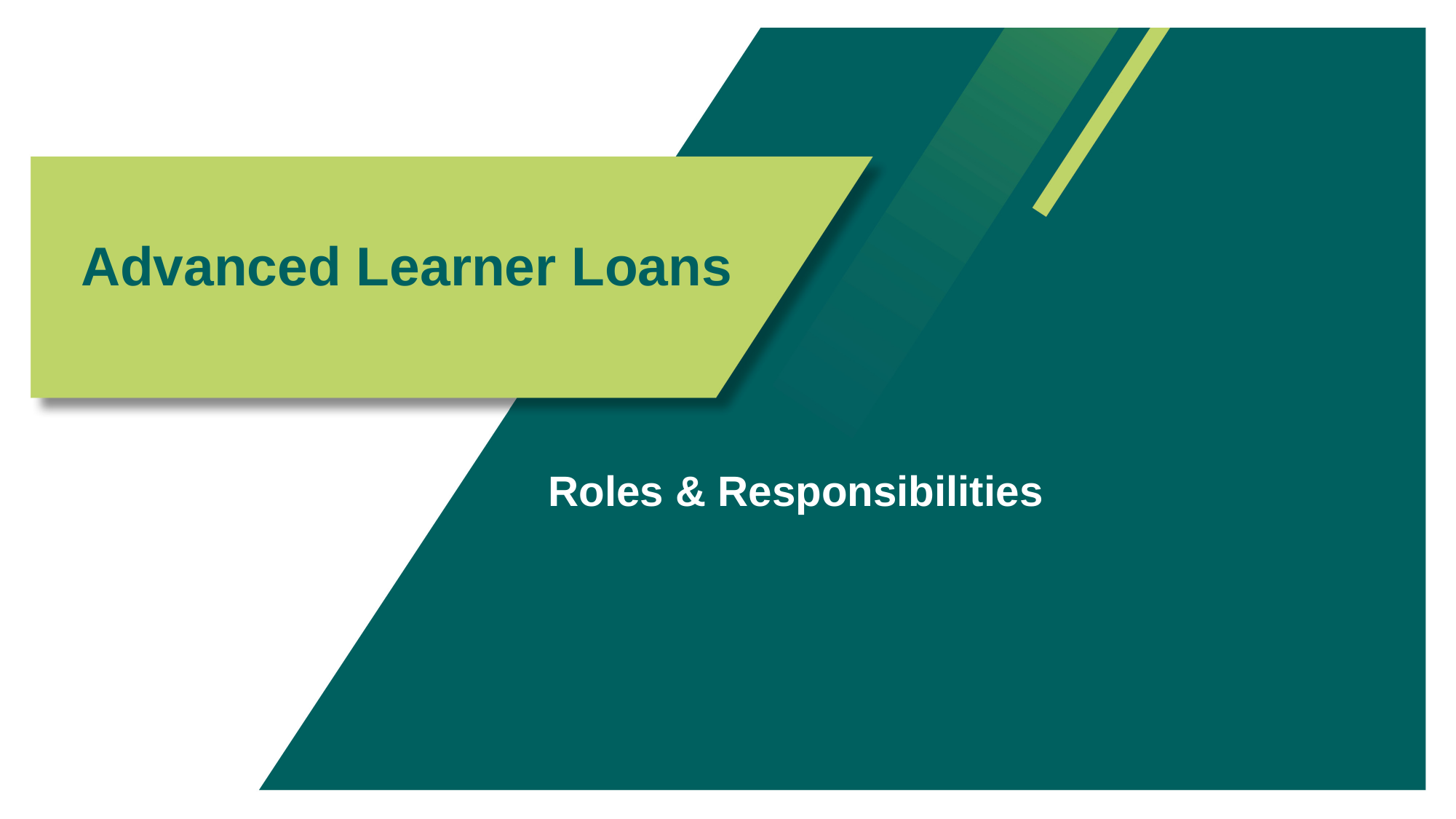

# Advanced Learner Loans
Roles & Responsibilities